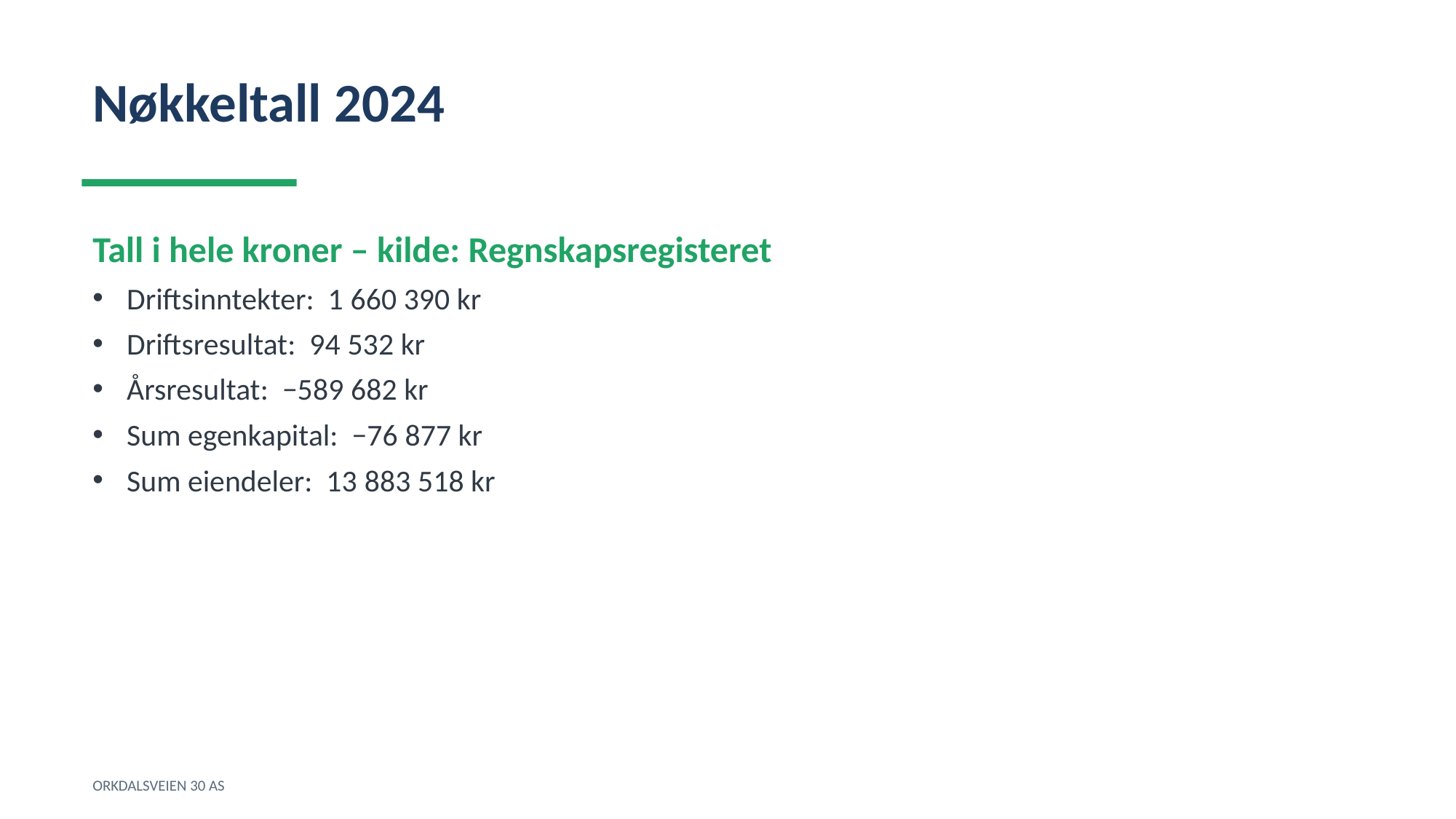

Nøkkeltall 2024

Tall i hele kroner – kilde: Regnskapsregisteret
Driftsinntekter:  1 660 390 kr
Driftsresultat:  94 532 kr
Årsresultat:  −589 682 kr
Sum egenkapital:  −76 877 kr
Sum eiendeler:  13 883 518 kr
ORKDALSVEIEN 30 AS